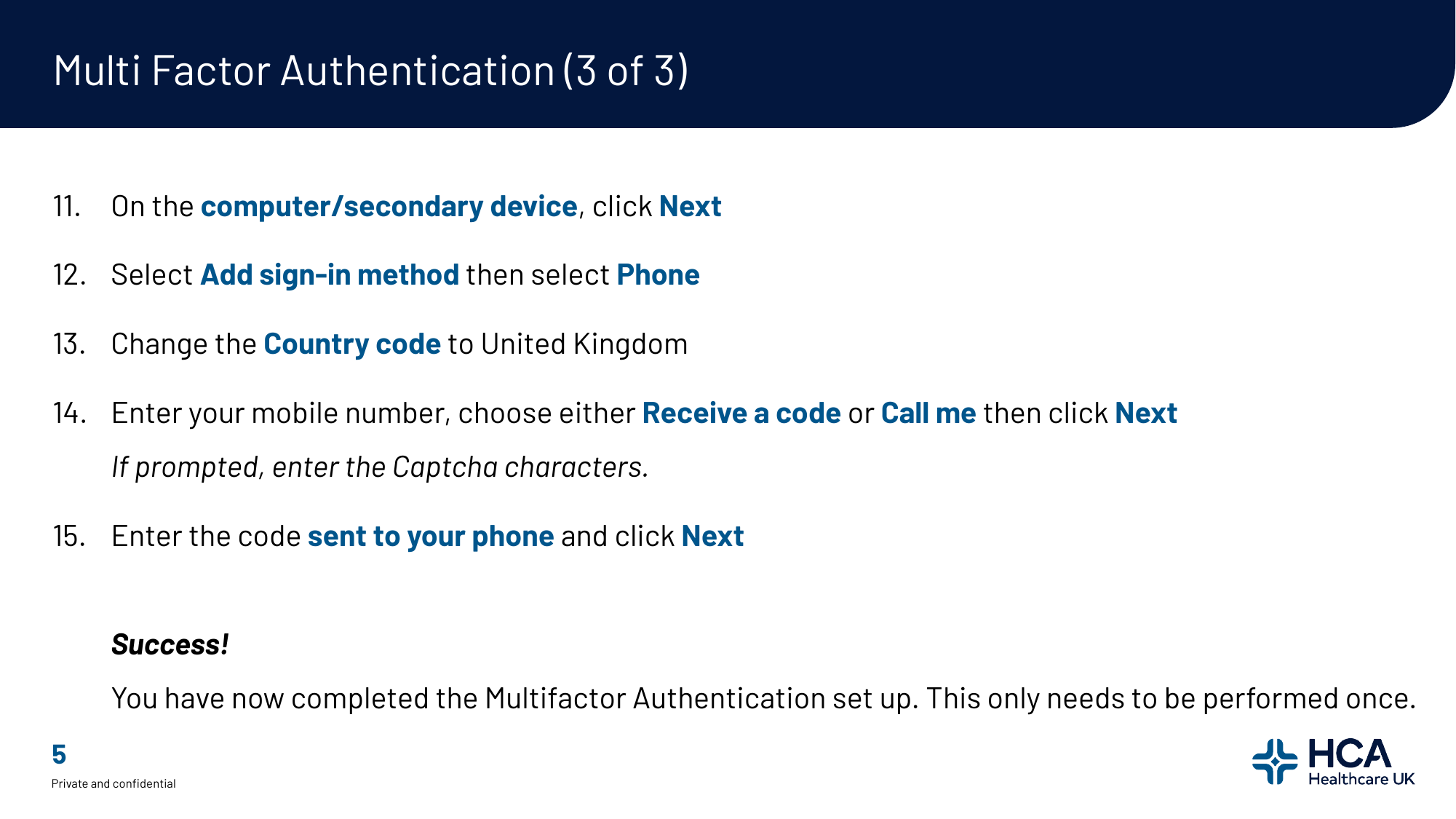

# Multi Factor Authentication (3 of 3)
On the computer/secondary device, click Next
Select Add sign-in method then select Phone
Change the Country code to United Kingdom
Enter your mobile number, choose either Receive a code or Call me then click Next
If prompted, enter the Captcha characters.
Enter the code sent to your phone and click Next
Success!
You have now completed the Multifactor Authentication set up. This only needs to be performed once.
5